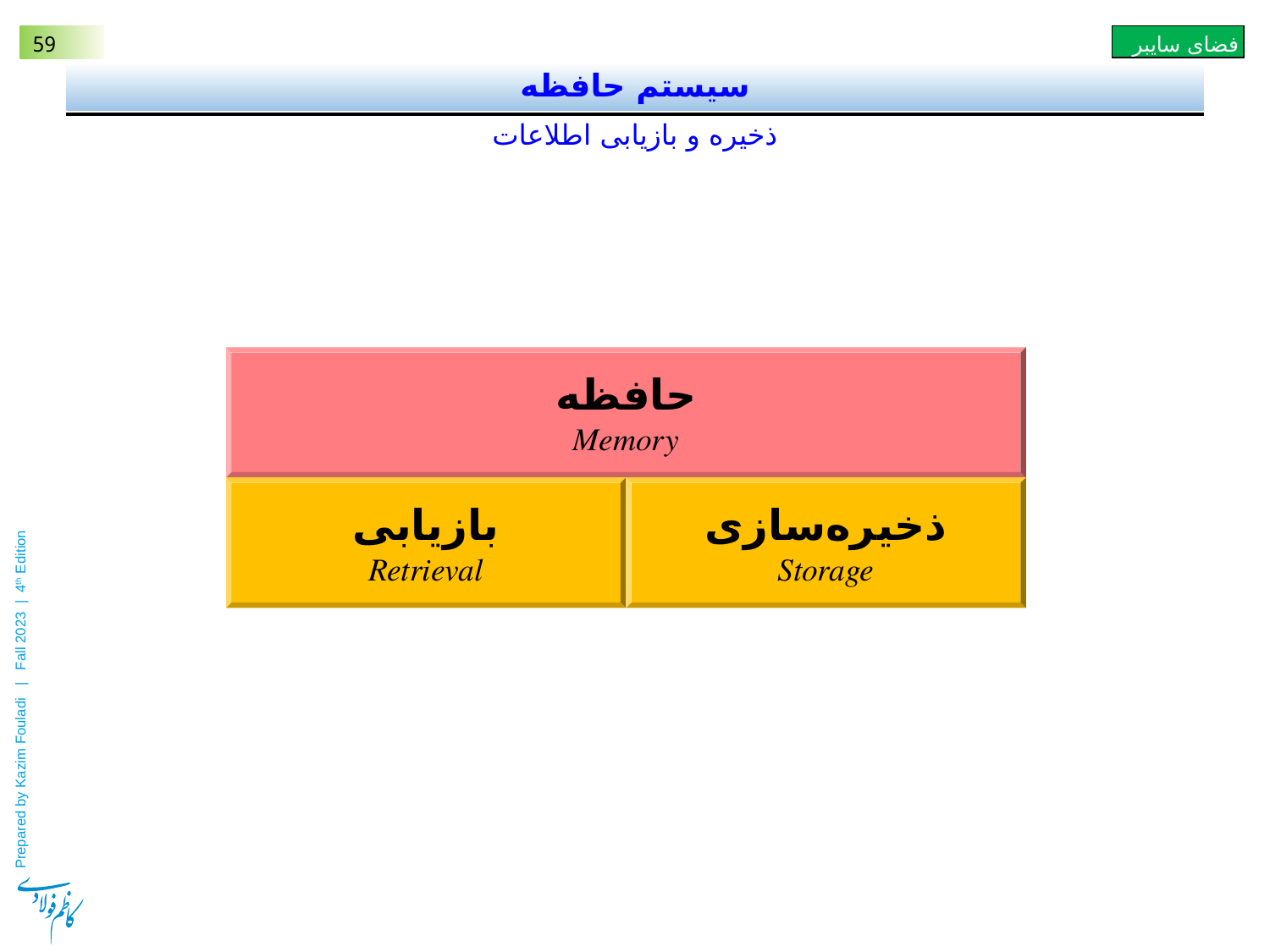

# سیستم حافظه
ذخیره و بازیابی اطلاعات

حافظه
Memory
بازیابی
Retrieval
ذخیره‌سازی
Storage